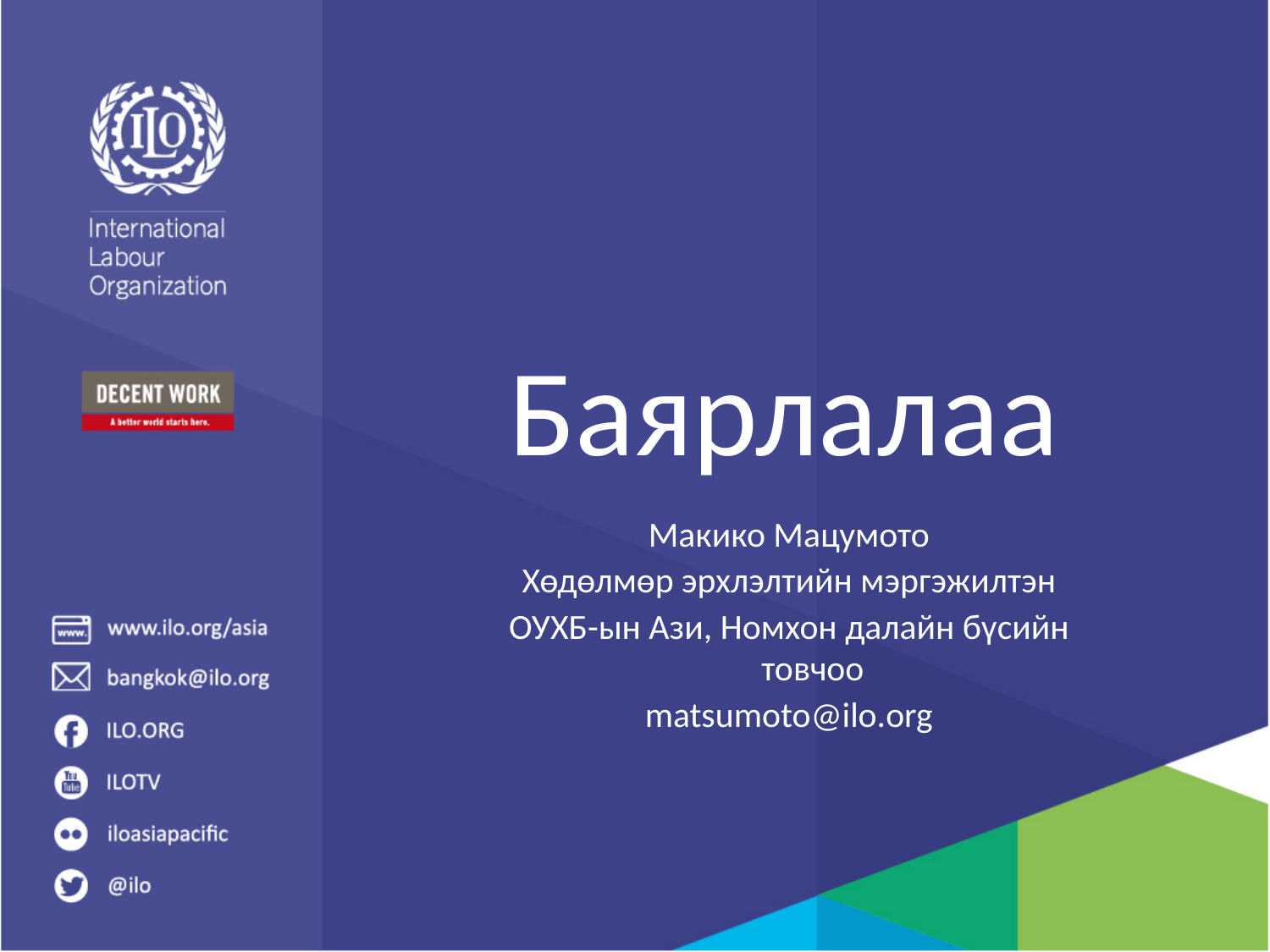

# Баярлалаа
Макико Мацумото
Хөдөлмөр эрхлэлтийн мэргэжилтэн
ОУХБ-ын Ази, Номхон далайн бүсийн товчоо
matsumoto@ilo.org